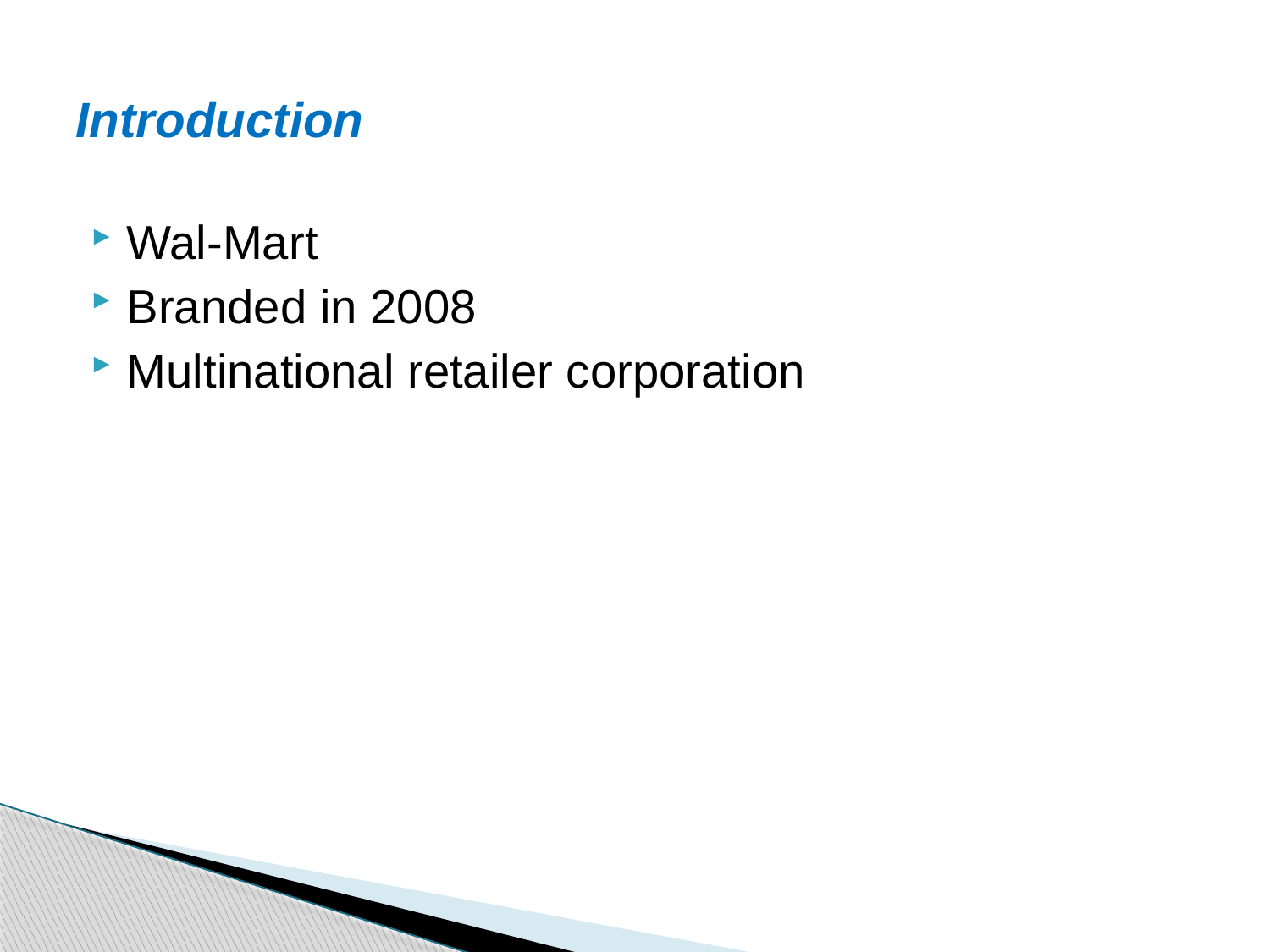

# Introduction
Wal-Mart
Branded in 2008
Multinational retailer corporation